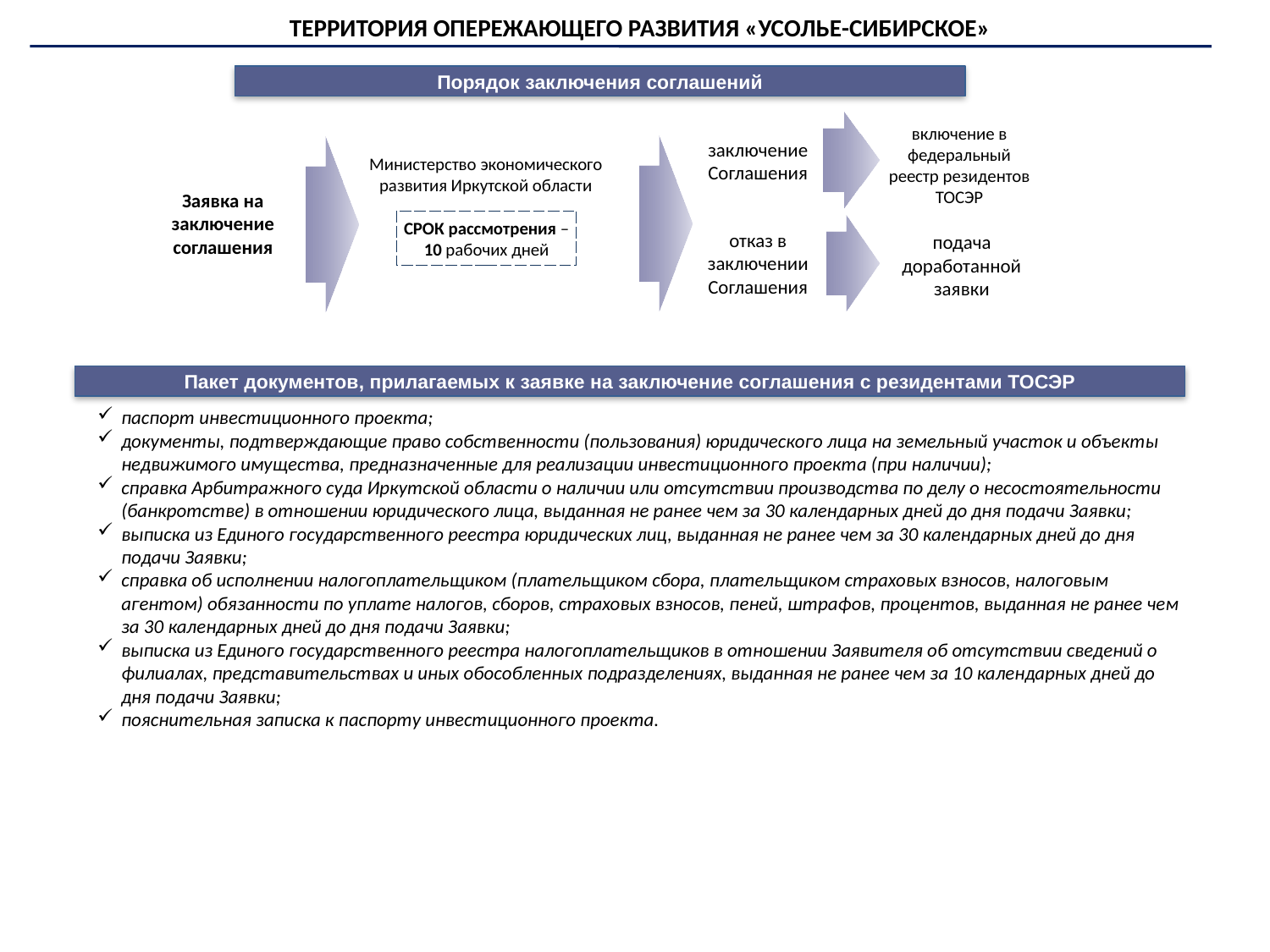

ТЕРРИТОРИЯ ОПЕРЕЖАЮЩЕГО РАЗВИТИЯ «УСОЛЬЕ-СИБИРСКОЕ»
Порядок заключения соглашений

включение в федеральный реестр резидентов ТОСЭР
заключение Соглашения

Министерство экономического развития Иркутской области
Заявка на заключение соглашения
СРОК рассмотрения – 10 рабочих дней

отказ в заключении Соглашения
подача доработанной заявки
Пакет документов, прилагаемых к заявке на заключение соглашения с резидентами ТОСЭР
паспорт инвестиционного проекта;
документы, подтверждающие право собственности (пользования) юридического лица на земельный участок и объекты недвижимого имущества, предназначенные для реализации инвестиционного проекта (при наличии);
справка Арбитражного суда Иркутской области о наличии или отсутствии производства по делу о несостоятельности (банкротстве) в отношении юридического лица, выданная не ранее чем за 30 календарных дней до дня подачи Заявки;
выписка из Единого государственного реестра юридических лиц, выданная не ранее чем за 30 календарных дней до дня подачи Заявки;
справка об исполнении налогоплательщиком (плательщиком сбора, плательщиком страховых взносов, налоговым агентом) обязанности по уплате налогов, сборов, страховых взносов, пеней, штрафов, процентов, выданная не ранее чем за 30 календарных дней до дня подачи Заявки;
выписка из Единого государственного реестра налогоплательщиков в отношении Заявителя об отсутствии сведений о филиалах, представительствах и иных обособленных подразделениях, выданная не ранее чем за 10 календарных дней до дня подачи Заявки;
пояснительная записка к паспорту инвестиционного проекта.